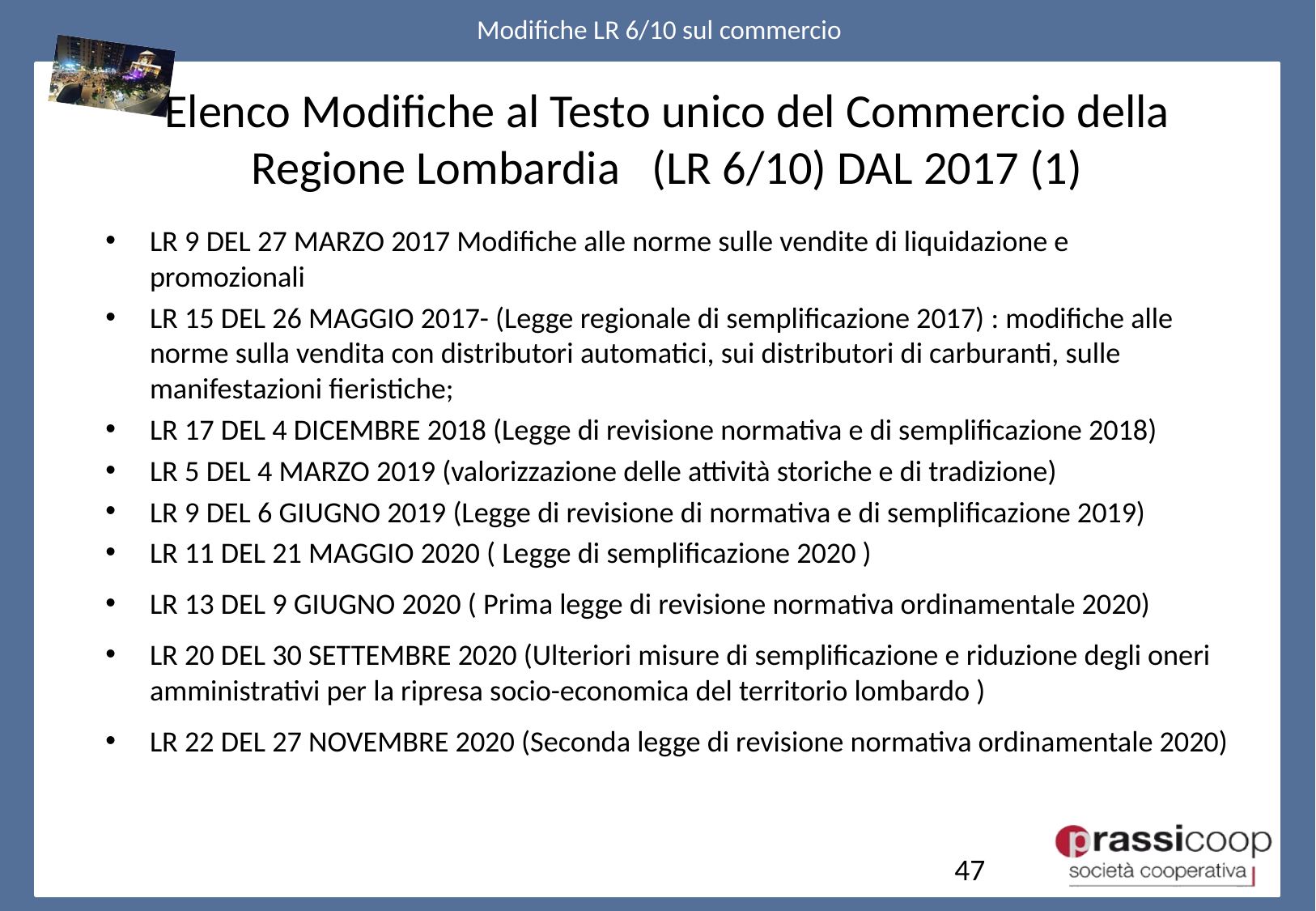

Elenco Modifiche al Testo unico del Commercio della Regione Lombardia   (LR 6/10) DAL 2017 (1)
LR 9 DEL 27 MARZO 2017 Modifiche alle norme sulle vendite di liquidazione e promozionali
LR 15 DEL 26 MAGGIO 2017- (Legge regionale di semplificazione 2017) : modifiche alle norme sulla vendita con distributori automatici, sui distributori di carburanti, sulle manifestazioni fieristiche;
LR 17 DEL 4 DICEMBRE 2018 (Legge di revisione normativa e di semplificazione 2018)
LR 5 DEL 4 MARZO 2019 (valorizzazione delle attività storiche e di tradizione)
LR 9 DEL 6 GIUGNO 2019 (Legge di revisione di normativa e di semplificazione 2019)
LR 11 DEL 21 MAGGIO 2020 ( Legge di semplificazione 2020 )
LR 13 DEL 9 GIUGNO 2020 ( Prima legge di revisione normativa ordinamentale 2020)
LR 20 DEL 30 SETTEMBRE 2020 (Ulteriori misure di semplificazione e riduzione degli oneri amministrativi per la ripresa socio-economica del territorio lombardo )
LR 22 DEL 27 NOVEMBRE 2020 (Seconda legge di revisione normativa ordinamentale 2020)

47